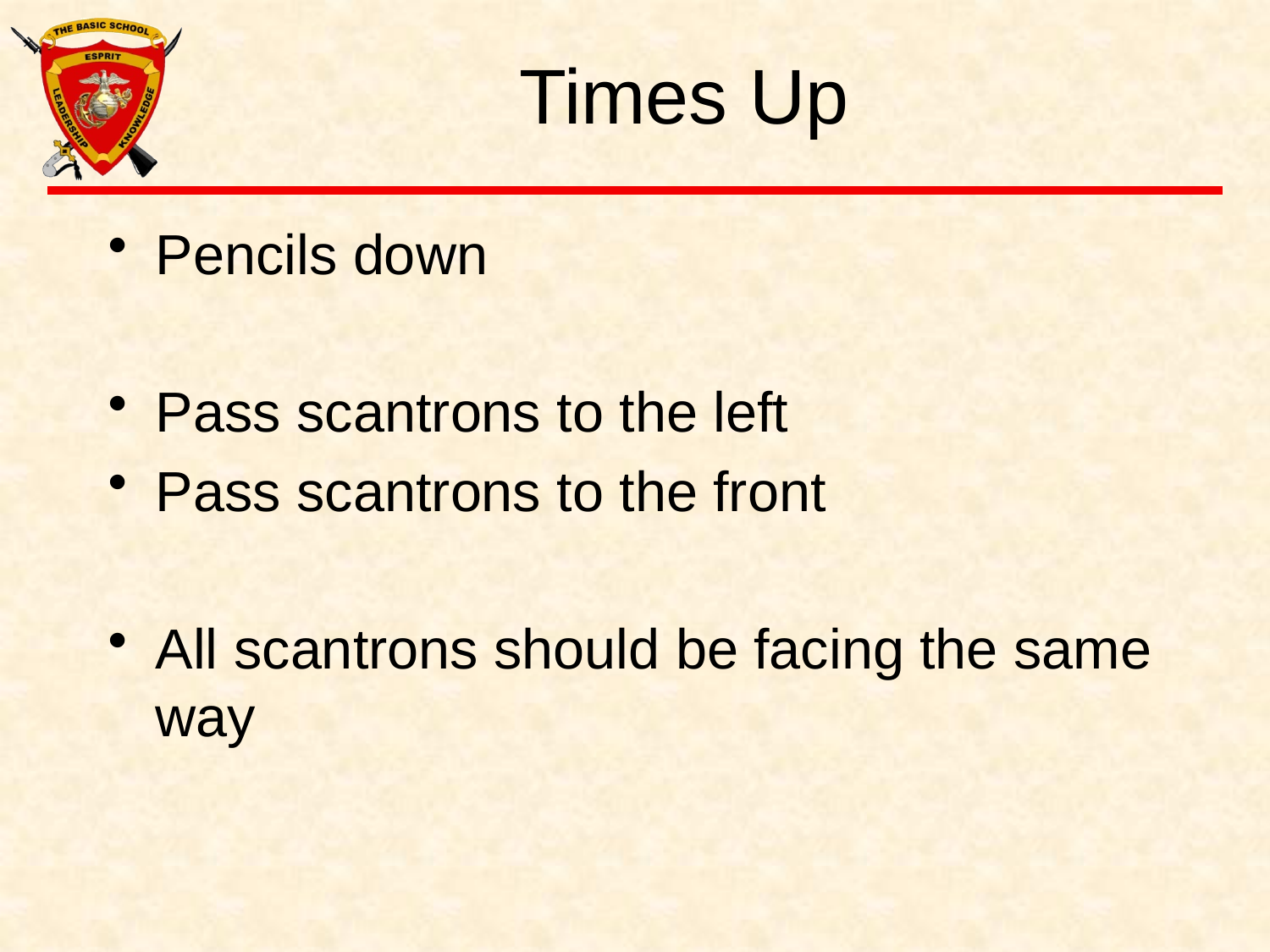

# Times Up
Pencils down

Pass scantrons to the left
Pass scantrons to the front

All scantrons should be facing the same way